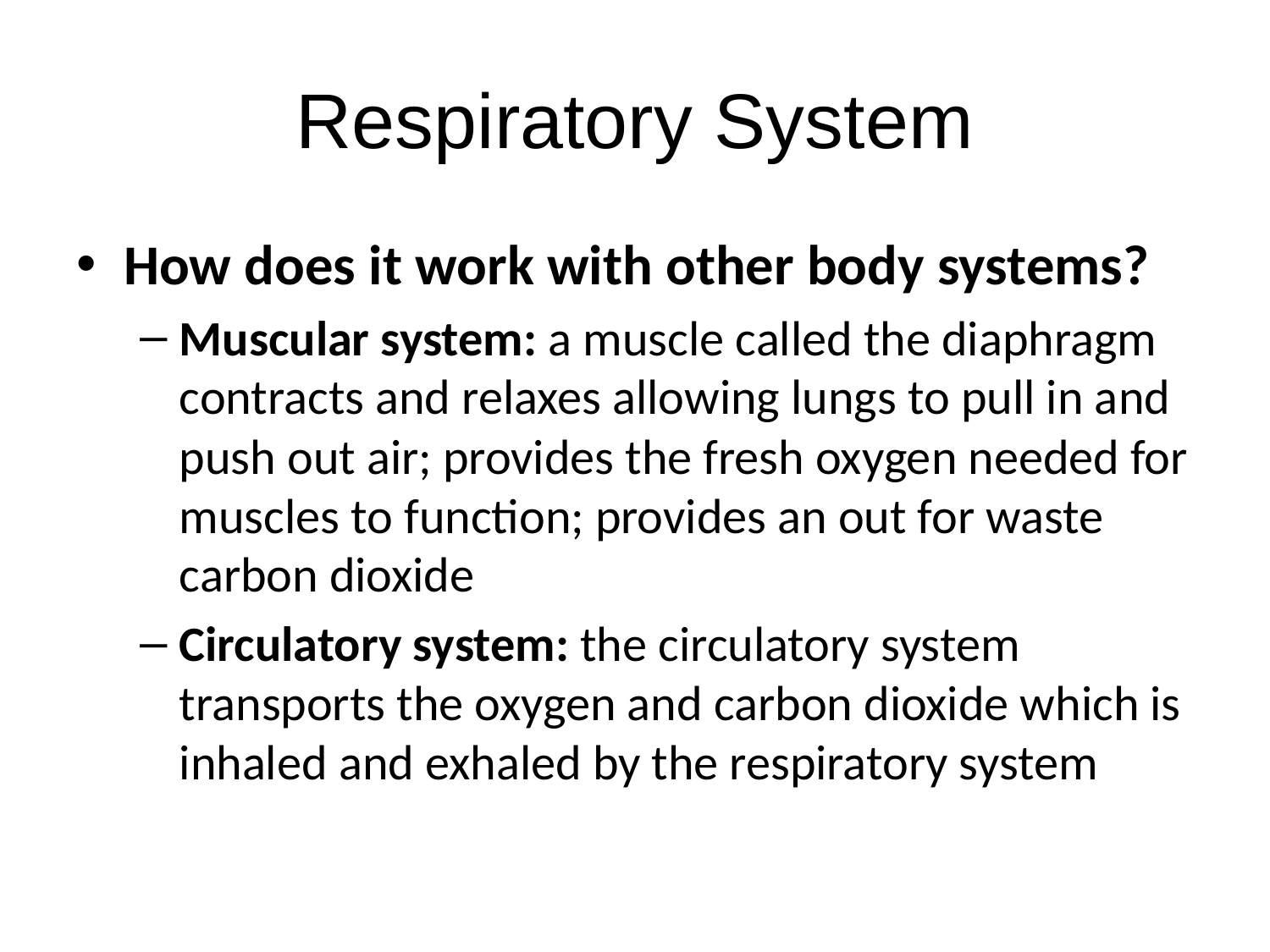

# Respiratory System
How does it work with other body systems?
Muscular system: a muscle called the diaphragm contracts and relaxes allowing lungs to pull in and push out air; provides the fresh oxygen needed for muscles to function; provides an out for waste carbon dioxide
Circulatory system: the circulatory system transports the oxygen and carbon dioxide which is inhaled and exhaled by the respiratory system